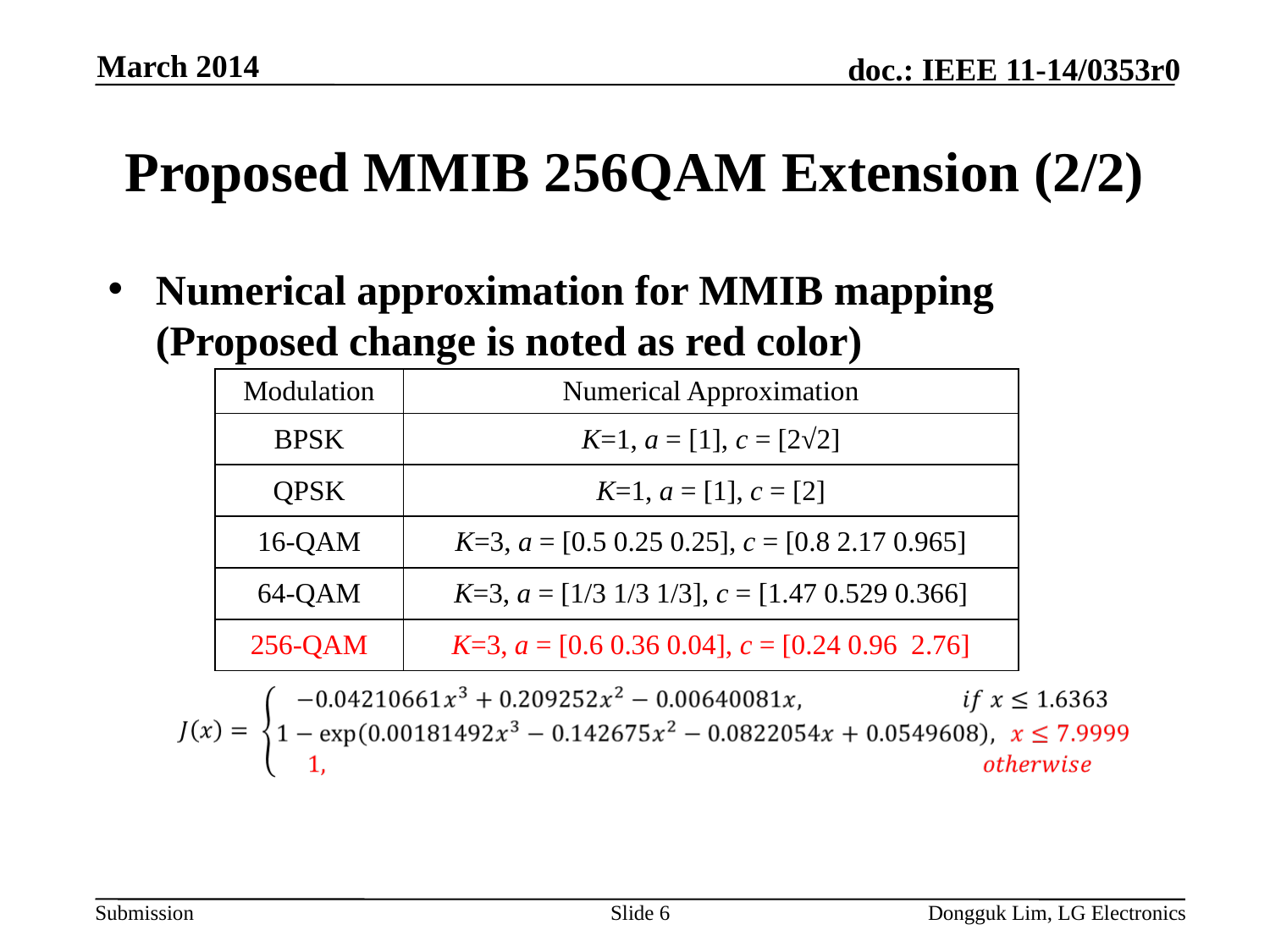

March 2014
# Proposed MMIB 256QAM Extension (2/2)
Numerical approximation for MMIB mapping (Proposed change is noted as red color)

| Modulation | Numerical Approximation |
| --- | --- |
| BPSK | K=1, a = [1], c = [2√2] |
| QPSK | K=1, a = [1], c = [2] |
| 16-QAM | K=3, a = [0.5 0.25 0.25], c = [0.8 2.17 0.965] |
| 64-QAM | K=3, a = [1/3 1/3 1/3], c = [1.47 0.529 0.366] |
| 256-QAM | K=3, a = [0.6 0.36 0.04], c = [0.24 0.96 2.76] |

Slide 6
Dongguk Lim, LG Electronics